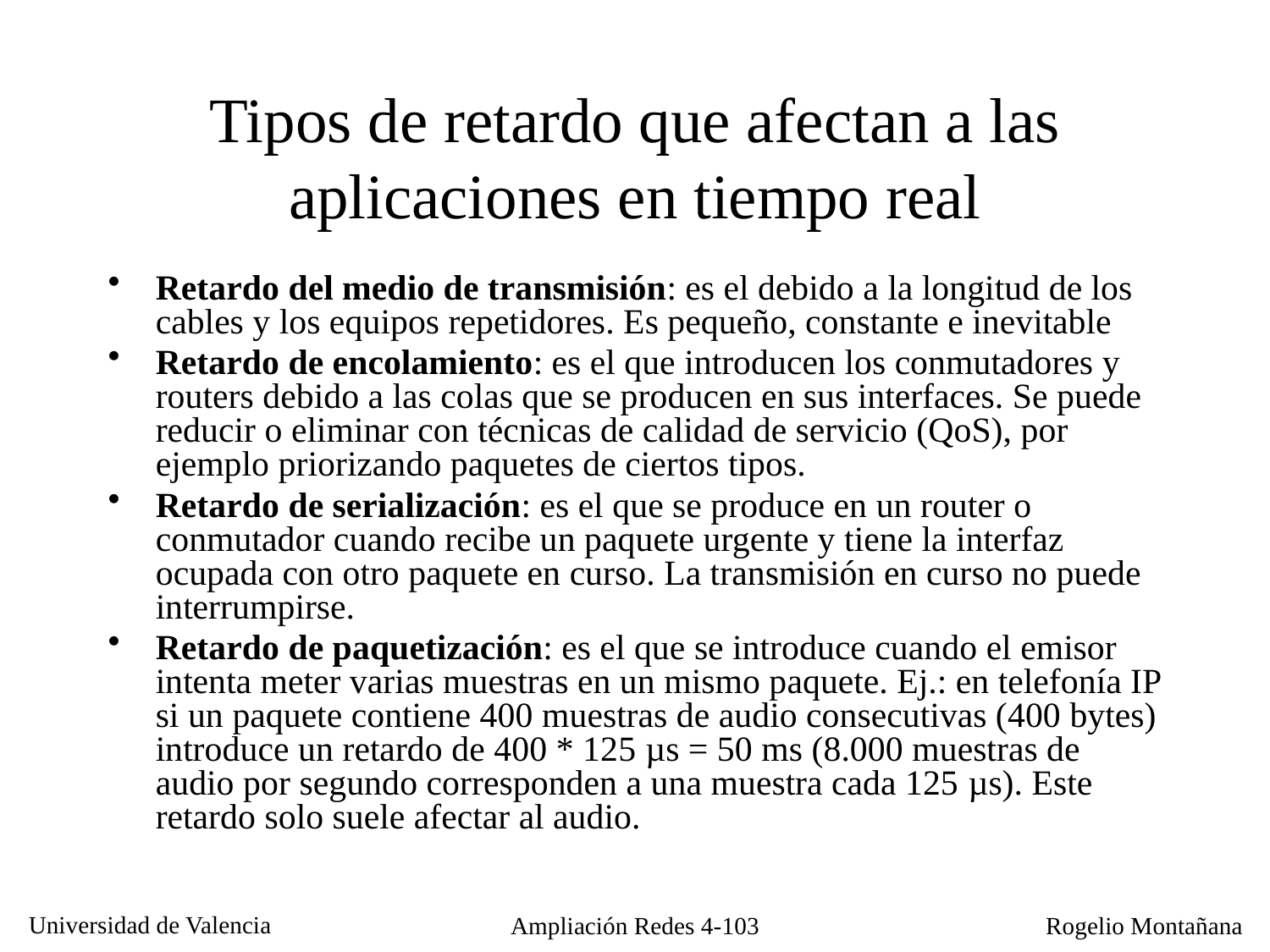

# Tipos de retardo que afectan a las aplicaciones en tiempo real
Retardo del medio de transmisión: es el debido a la longitud de los cables y los equipos repetidores. Es pequeño, constante e inevitable
Retardo de encolamiento: es el que introducen los conmutadores y routers debido a las colas que se producen en sus interfaces. Se puede reducir o eliminar con técnicas de calidad de servicio (QoS), por ejemplo priorizando paquetes de ciertos tipos.
Retardo de serialización: es el que se produce en un router o conmutador cuando recibe un paquete urgente y tiene la interfaz ocupada con otro paquete en curso. La transmisión en curso no puede interrumpirse.
Retardo de paquetización: es el que se introduce cuando el emisor intenta meter varias muestras en un mismo paquete. Ej.: en telefonía IP si un paquete contiene 400 muestras de audio consecutivas (400 bytes) introduce un retardo de 400 * 125 µs = 50 ms (8.000 muestras de audio por segundo corresponden a una muestra cada 125 µs). Este retardo solo suele afectar al audio.
Ampliación Redes 4-103